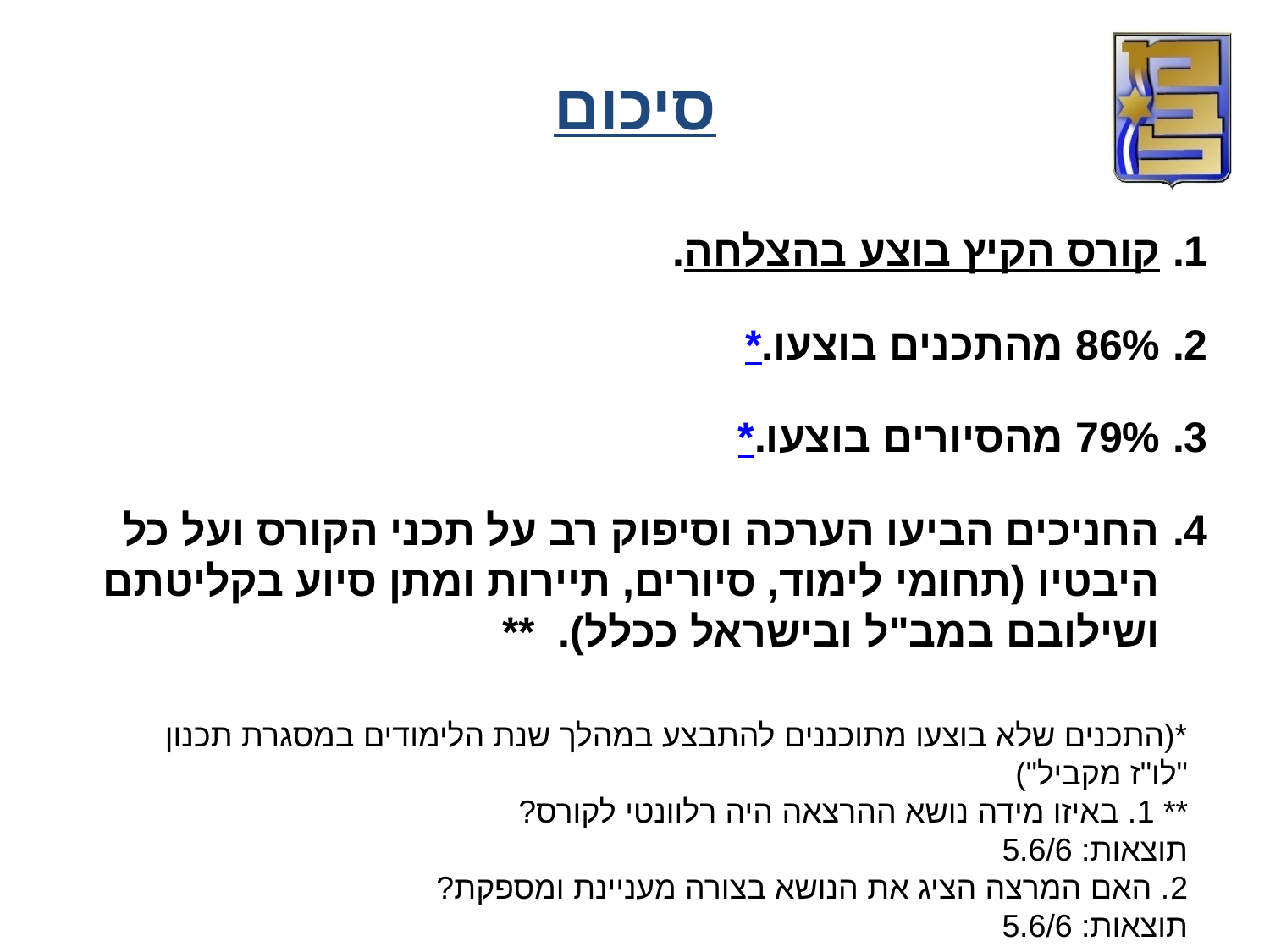

סיכום
קורס הקיץ בוצע בהצלחה.
86% מהתכנים בוצעו.*
79% מהסיורים בוצעו.*
החניכים הביעו הערכה וסיפוק רב על תכני הקורס ועל כל היבטיו (תחומי לימוד, סיורים, תיירות ומתן סיוע בקליטתם ושילובם במב"ל ובישראל ככלל).  **

*(התכנים שלא בוצעו מתוכננים להתבצע במהלך שנת הלימודים במסגרת תכנון "לו"ז מקביל")
** 1. באיזו מידה נושא ההרצאה היה רלוונטי לקורס?
תוצאות: 5.6/6
2. האם המרצה הציג את הנושא בצורה מעניינת ומספקת?
תוצאות: 5.6/6